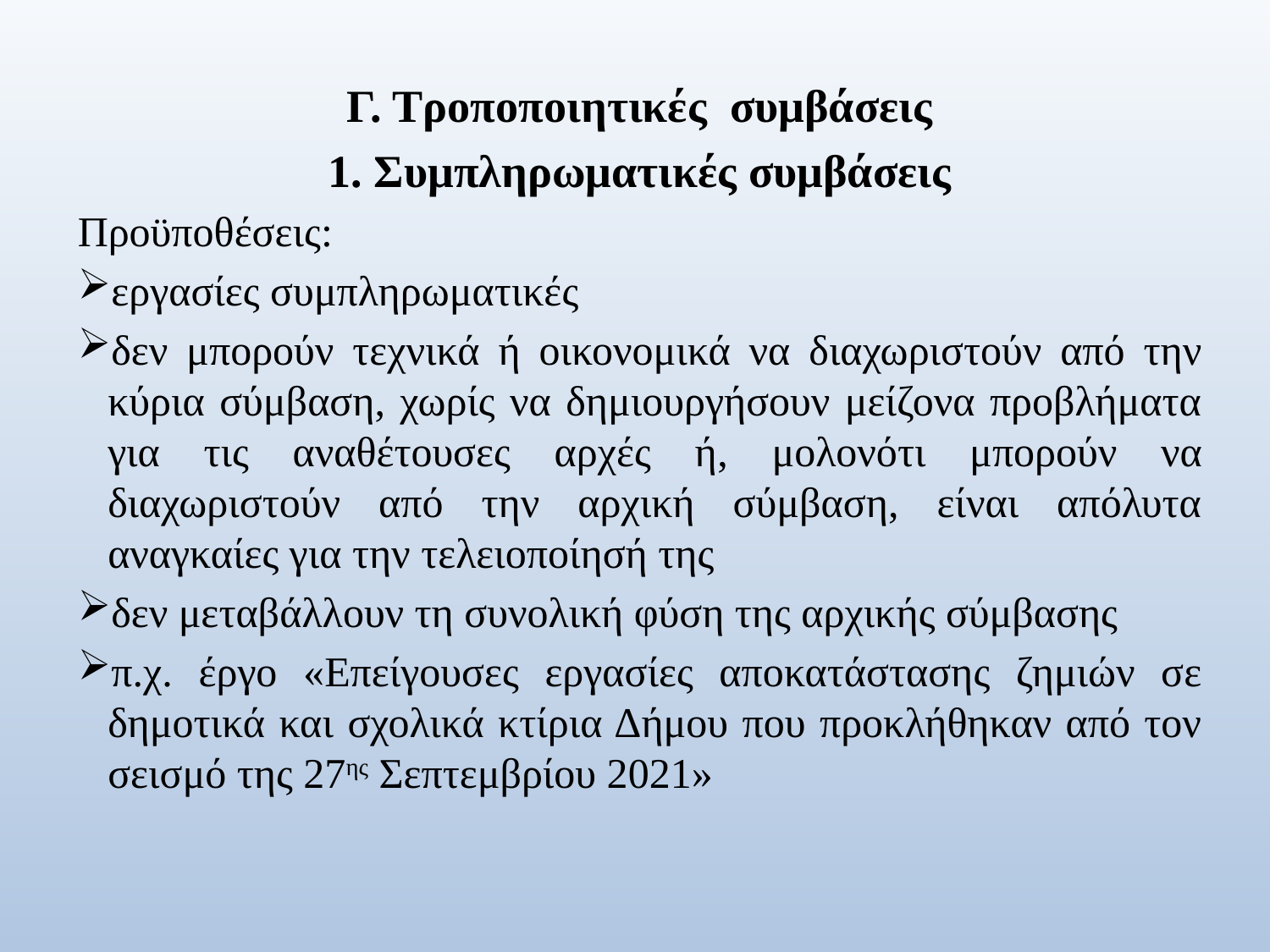

# Γ. Τροποποιητικές  συμβάσεις
1. Συμπληρωματικές συμβάσεις
Προϋποθέσεις:
εργασίες συμπληρωματικές
δεν μπορούν τεχνικά ή οικονομικά να διαχωριστούν από την κύρια σύμβαση, χωρίς να δημιουργήσουν μείζονα προβλήματα για τις αναθέτουσες αρχές ή, μολονότι μπορούν να διαχωριστούν από την αρχική σύμβαση, είναι απόλυτα αναγκαίες για την τελειοποίησή της
δεν μεταβάλλουν τη συνολική φύση της αρχικής σύμβασης
π.χ. έργο «Επείγουσες εργασίες αποκατάστασης ζημιών σε δημοτικά και σχολικά κτίρια Δήμου που προκλήθηκαν από τον σεισμό της 27ης Σεπτεμβρίου 2021»